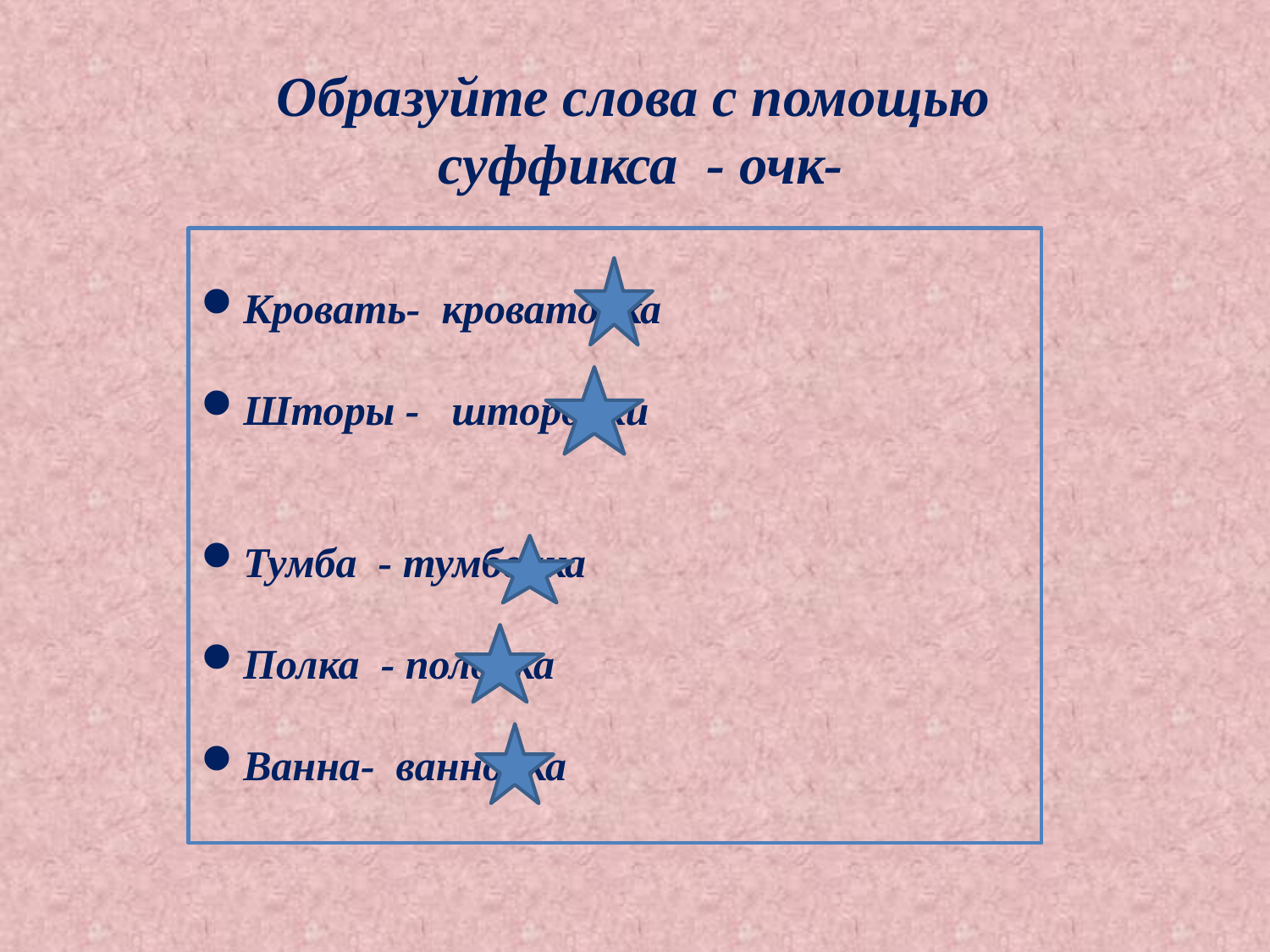

# Образуйте слова с помощью суффикса  - очк-
Кровать-  кроваточка

Шторы -   шторочки

Тумба  - тумбочка

Полка  - полочка

Ванна-  ванночка